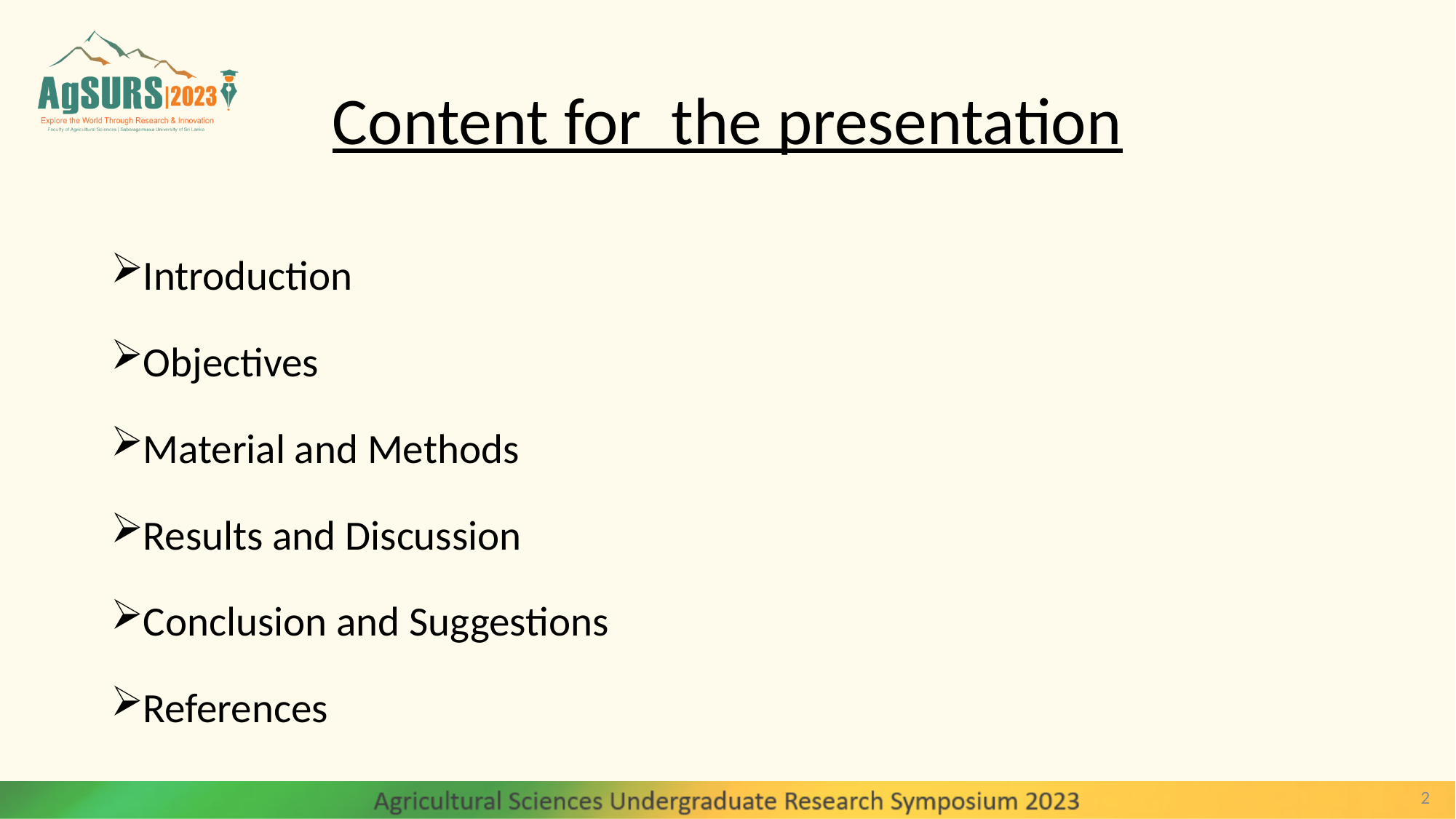

# Content for  the presentation
Introduction
Objectives
Material and Methods
Results and Discussion
Conclusion and Suggestions
References
2